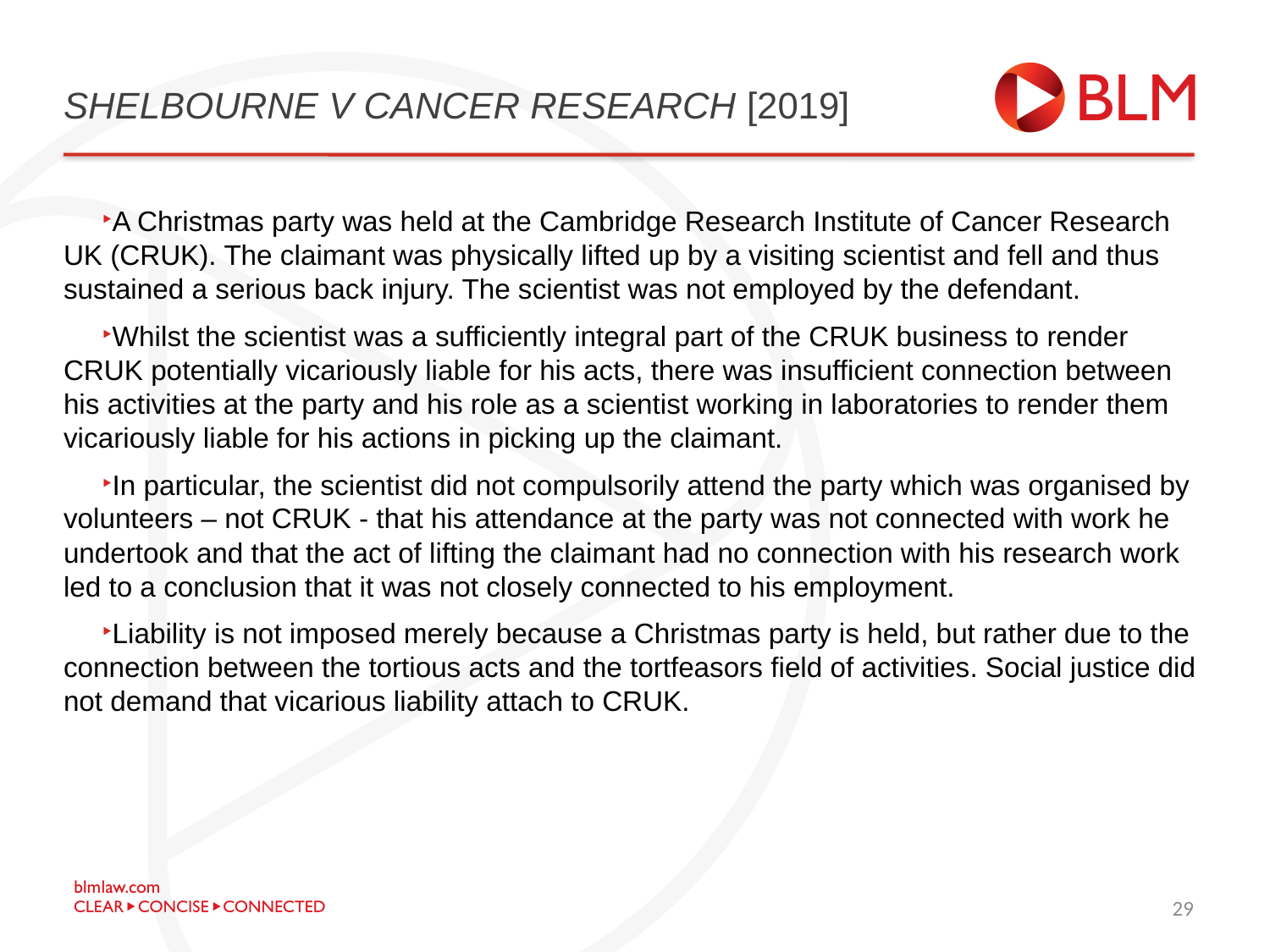

# SHELBOURNE v CANCER RESEARCH [2019]
A Christmas party was held at the Cambridge Research Institute of Cancer Research UK (CRUK). The claimant was physically lifted up by a visiting scientist and fell and thus sustained a serious back injury. The scientist was not employed by the defendant.
Whilst the scientist was a sufficiently integral part of the CRUK business to render CRUK potentially vicariously liable for his acts, there was insufficient connection between his activities at the party and his role as a scientist working in laboratories to render them vicariously liable for his actions in picking up the claimant.
In particular, the scientist did not compulsorily attend the party which was organised by volunteers – not CRUK - that his attendance at the party was not connected with work he undertook and that the act of lifting the claimant had no connection with his research work led to a conclusion that it was not closely connected to his employment.
Liability is not imposed merely because a Christmas party is held, but rather due to the connection between the tortious acts and the tortfeasors field of activities. Social justice did not demand that vicarious liability attach to CRUK.

29